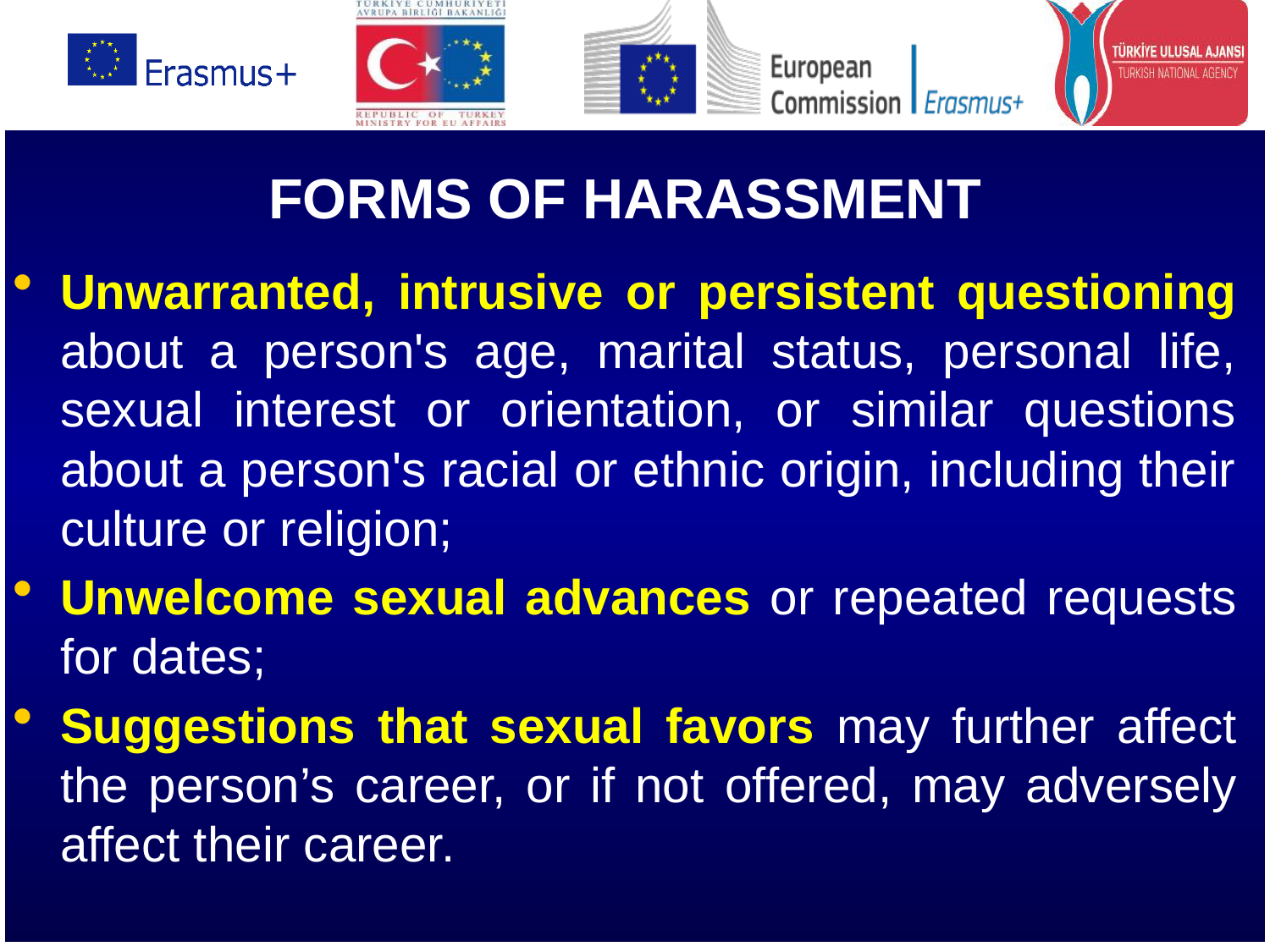

FORMS OF HARASSMENT

Unwarranted, intrusive or persistent questioning about a person's age, marital status, personal life, sexual interest or orientation, or similar questions about a person's racial or ethnic origin, including their culture or religion;
Unwelcome sexual advances or repeated requests for dates;
Suggestions that sexual favors may further affect the person’s career, or if not offered, may adversely affect their career.